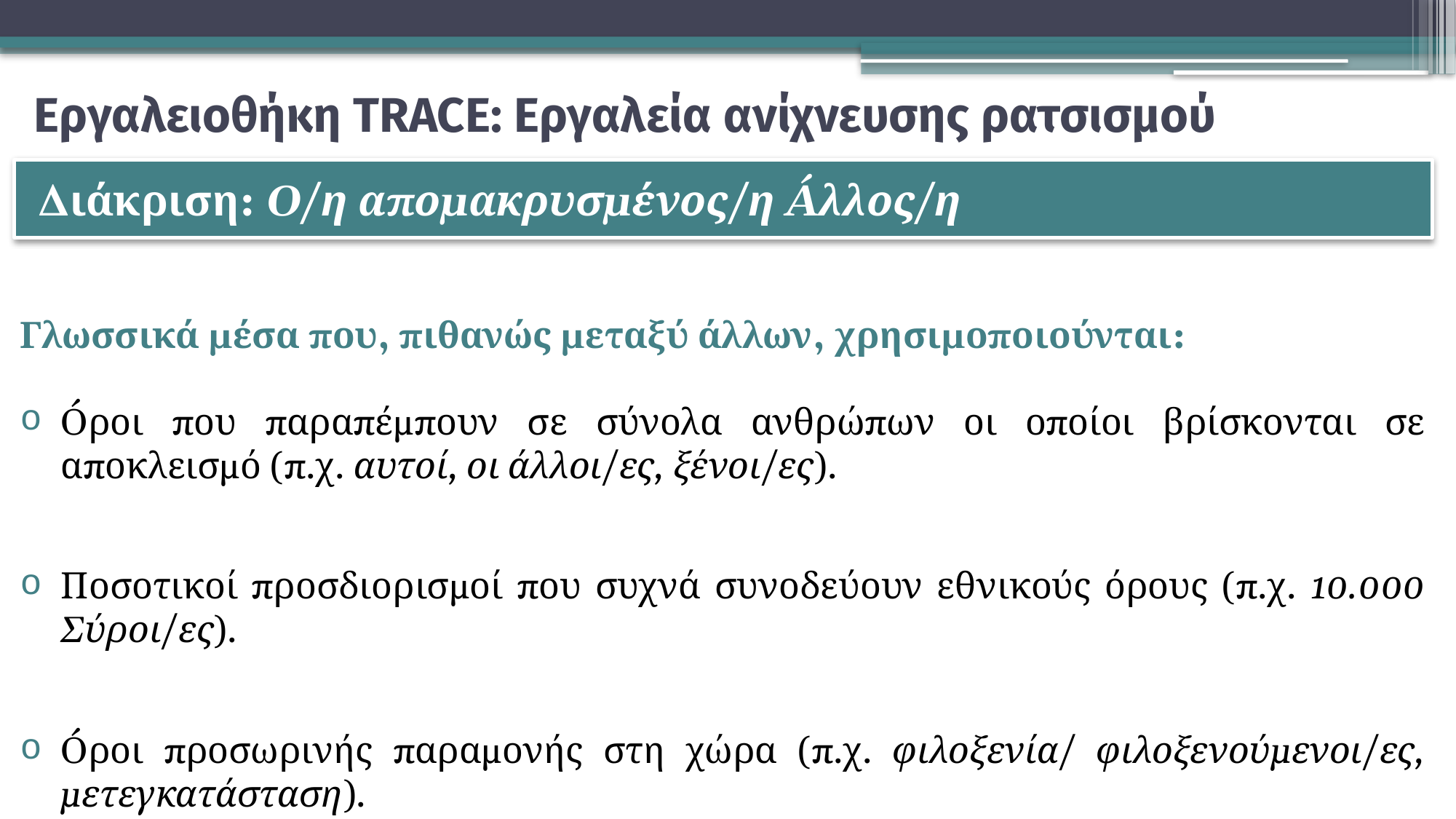

# Εργαλειοθήκη TRACE: Εργαλεία ανίχνευσης ρατσισμού
Διάκριση: Ο/η απομακρυσμένος/η Άλλος/η

Γλωσσικά μέσα που, πιθανώς μεταξύ άλλων, χρησιμοποιούνται:

Όροι που παραπέμπουν σε σύνολα ανθρώπων οι οποίοι βρίσκονται σε αποκλεισμό (π.χ. αυτοί, οι άλλοι/ες, ξένοι/ες).

Ποσοτικοί προσδιορισμοί που συχνά συνοδεύουν εθνικούς όρους (π.χ. 10.000 Σύροι/ες).

Όροι προσωρινής παραμονής στη χώρα (π.χ. φιλοξενία/ φιλοξενούμενοι/ες, μετεγκατάσταση).